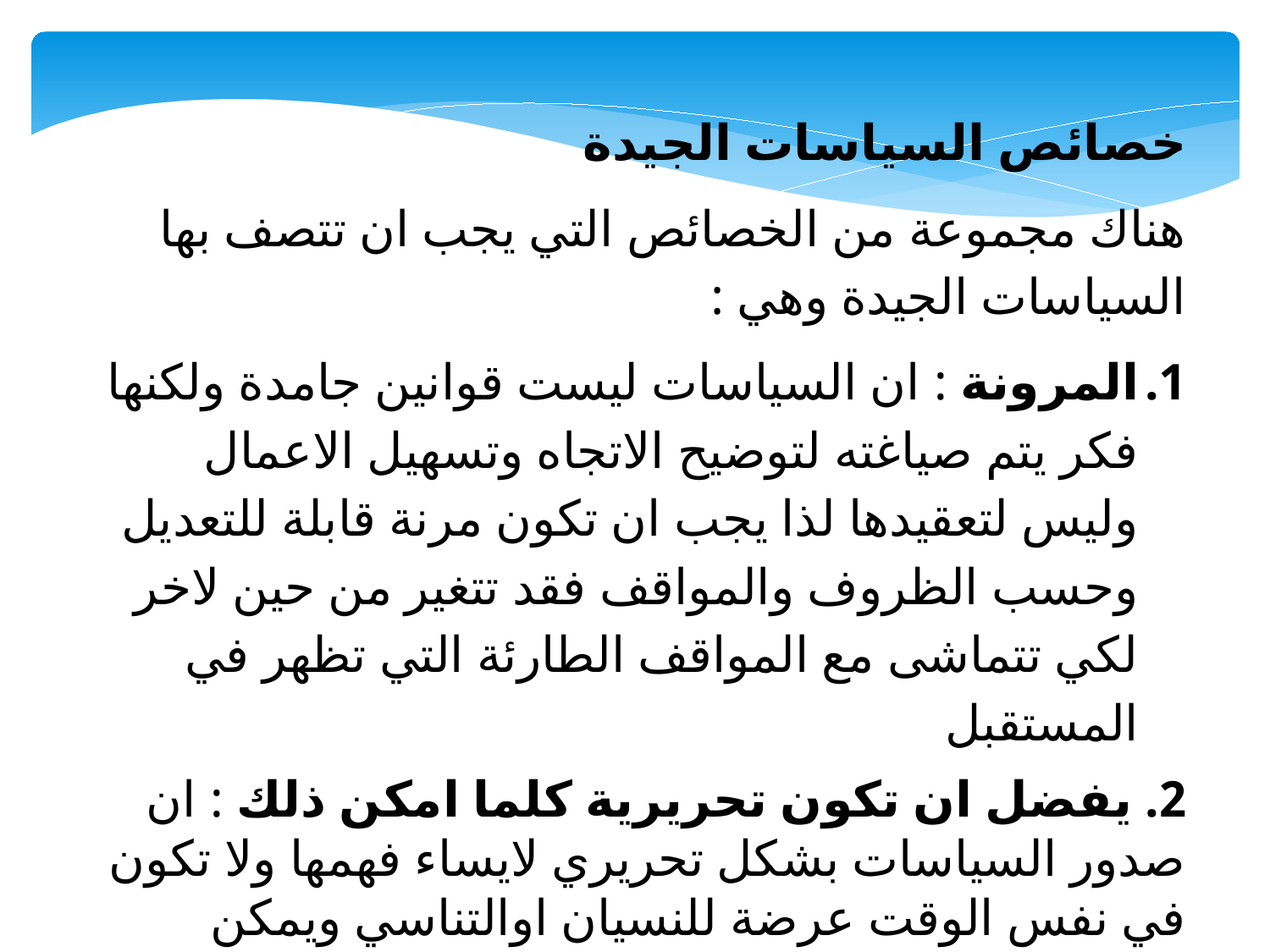

خصائص السياسات الجيدة
هناك مجموعة من الخصائص التي يجب ان تتصف بها السياسات الجيدة وهي :
المرونة : ان السياسات ليست قوانين جامدة ولكنها فكر يتم صياغته لتوضيح الاتجاه وتسهيل الاعمال وليس لتعقيدها لذا يجب ان تكون مرنة قابلة للتعديل وحسب الظروف والمواقف فقد تتغير من حين لاخر لكي تتماشى مع المواقف الطارئة التي تظهر في المستقبل
2. يفضل ان تكون تحريرية كلما امكن ذلك : ان صدور السياسات بشكل تحريري لايساء فهمها ولا تكون في نفس الوقت عرضة للنسيان اوالتناسي ويمكن الرجوع اليها في اي وقت لمراجعتها